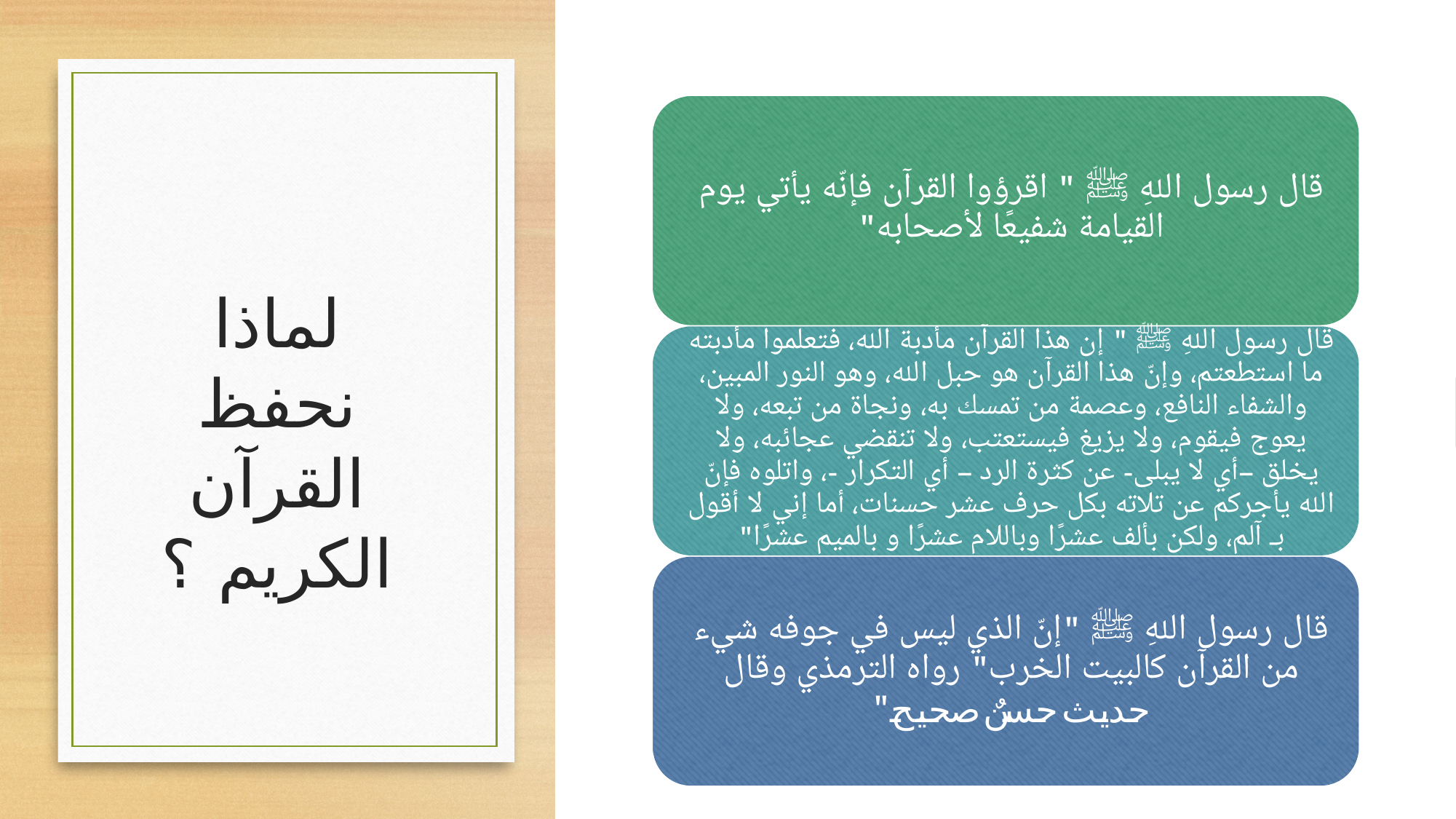

قال رسول اللهِ ﷺ " اقرؤوا القرآن فإنّه يأتي يوم القيامة شفيعًا لأصحابه"
قال رسول اللهِ ﷺ " إن هذا القرآن مأدبة الله، فتعلموا مأدبته ما استطعتم، وإنّ هذا القرآن هو حبل الله، وهو النور المبين، والشفاء النافع، وعصمة من تمسك به، ونجاة من تبعه، ولا يعوج فيقوم، ولا يزيغ فيستعتب، ولا تنقضي عجائبه، ولا يخلق –أي لا يبلى- عن كثرة الرد – أي التكرار -، واتلوه فإنّ الله يأجركم عن تلاته بكل حرف عشر حسنات، أما إني لا أقول بـ آلم، ولكن بألف عشرًا وباللام عشرًا و بالميم عشرًا"
قال رسول اللهِ ﷺ "إنّ الذي ليس في جوفه شيء من القرآن كالبيت الخرب" رواه الترمذي وقال حديث حسنٌ صحيح"
# لماذا نحفظ القرآن الكريم ؟